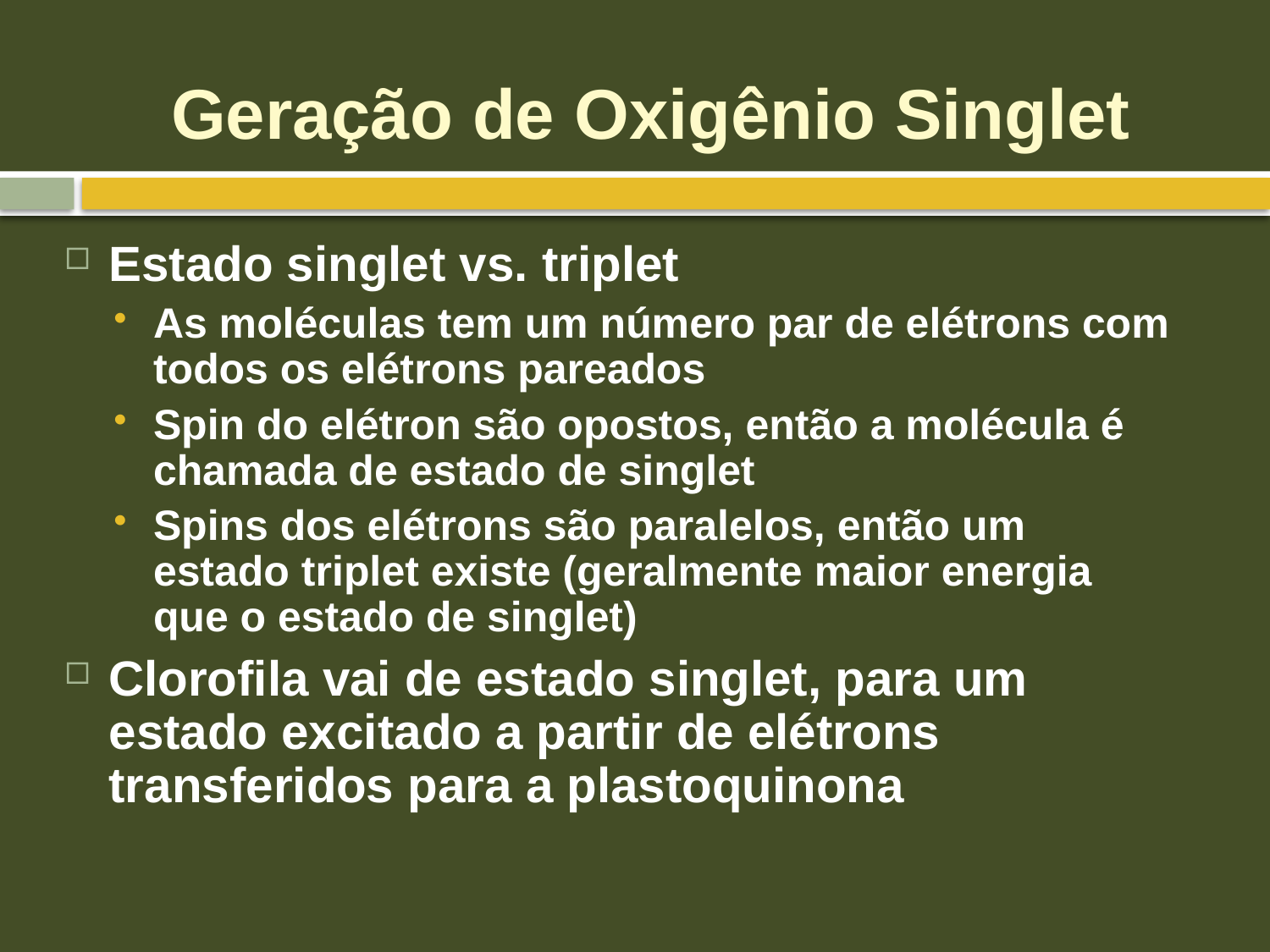

# Geração de Oxigênio Singlet
Estado singlet vs. triplet
As moléculas tem um número par de elétrons com todos os elétrons pareados
Spin do elétron são opostos, então a molécula é chamada de estado de singlet
Spins dos elétrons são paralelos, então um estado triplet existe (geralmente maior energia que o estado de singlet)
Clorofila vai de estado singlet, para um estado excitado a partir de elétrons transferidos para a plastoquinona